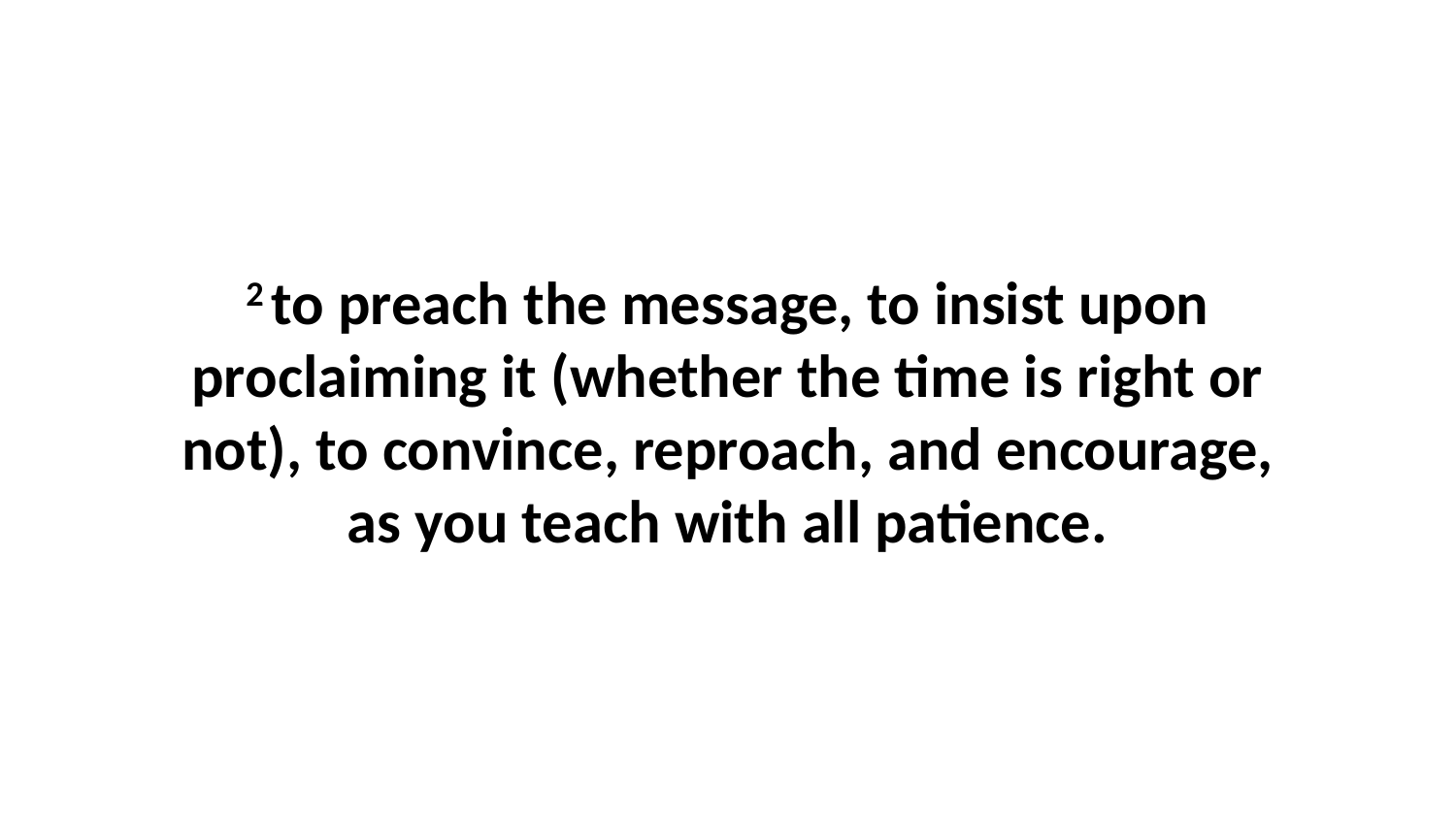

2 to preach the message, to insist upon proclaiming it (whether the time is right or not), to convince, reproach, and encourage, as you teach with all patience.